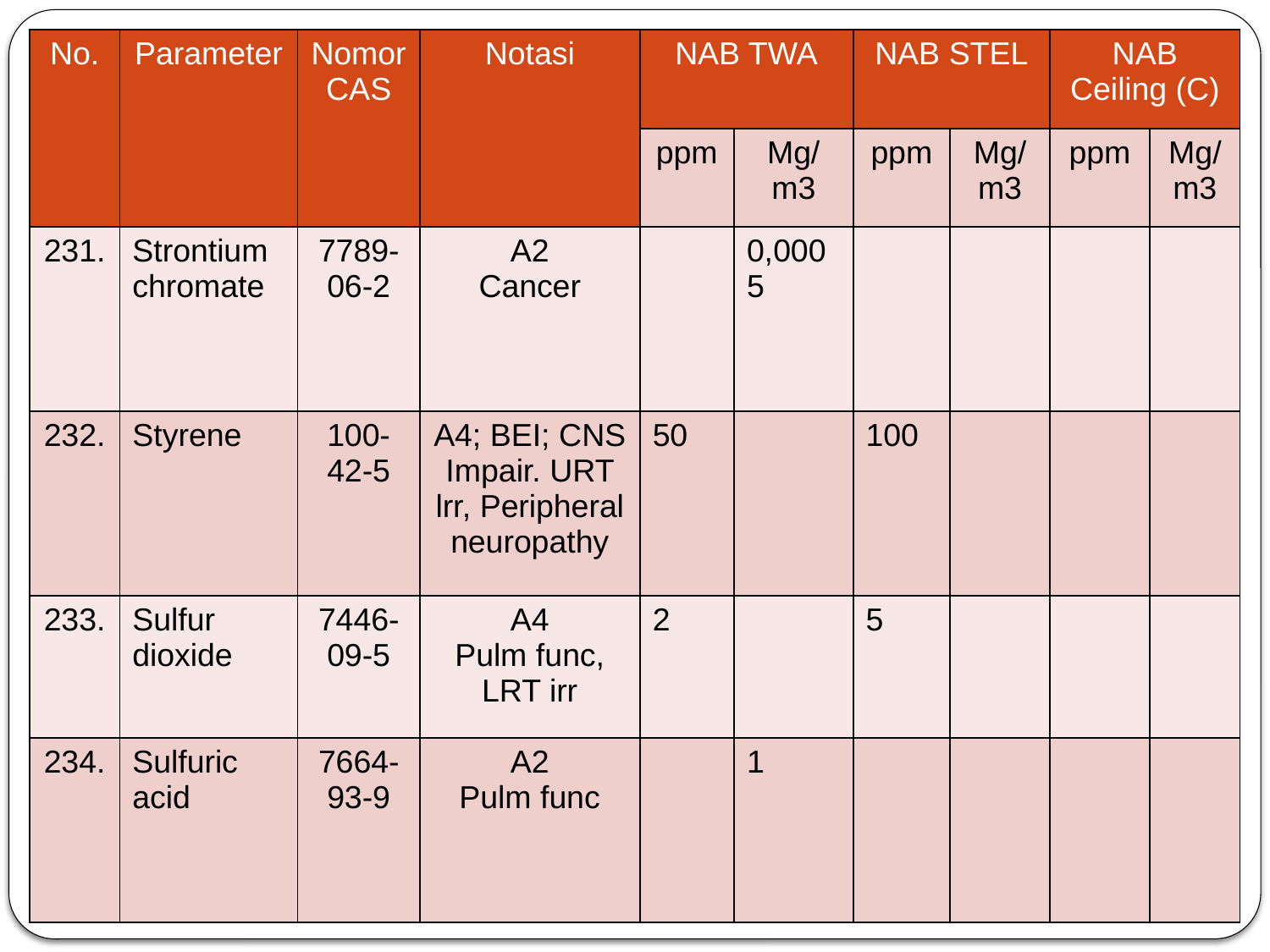

| No. | Parameter | Nomor CAS | Notasi | NAB TWA |  | NAB STEL |  | NAB Ceiling (C) |  |
| --- | --- | --- | --- | --- | --- | --- | --- | --- | --- |
|  |  |  |  | ppm | Mg/m3 | ppm | Mg/m3 | ppm | Mg/m3 |
| 231. | Strontium chromate | 7789-06-2 | A2 Cancer |  | 0,0005 |  |  |  |  |
| 232. | Styrene | 100-42-5 | A4; BEI; CNS Impair. URT lrr, Peripheral neuropathy | 50 |  | 100 |  |  |  |
| 233. | Sulfur dioxide | 7446-09-5 | A4 Pulm func, LRT irr | 2 |  | 5 |  |  |  |
| 234. | Sulfuric acid | 7664-93-9 | A2 Pulm func |  | 1 |  |  |  |  |
#